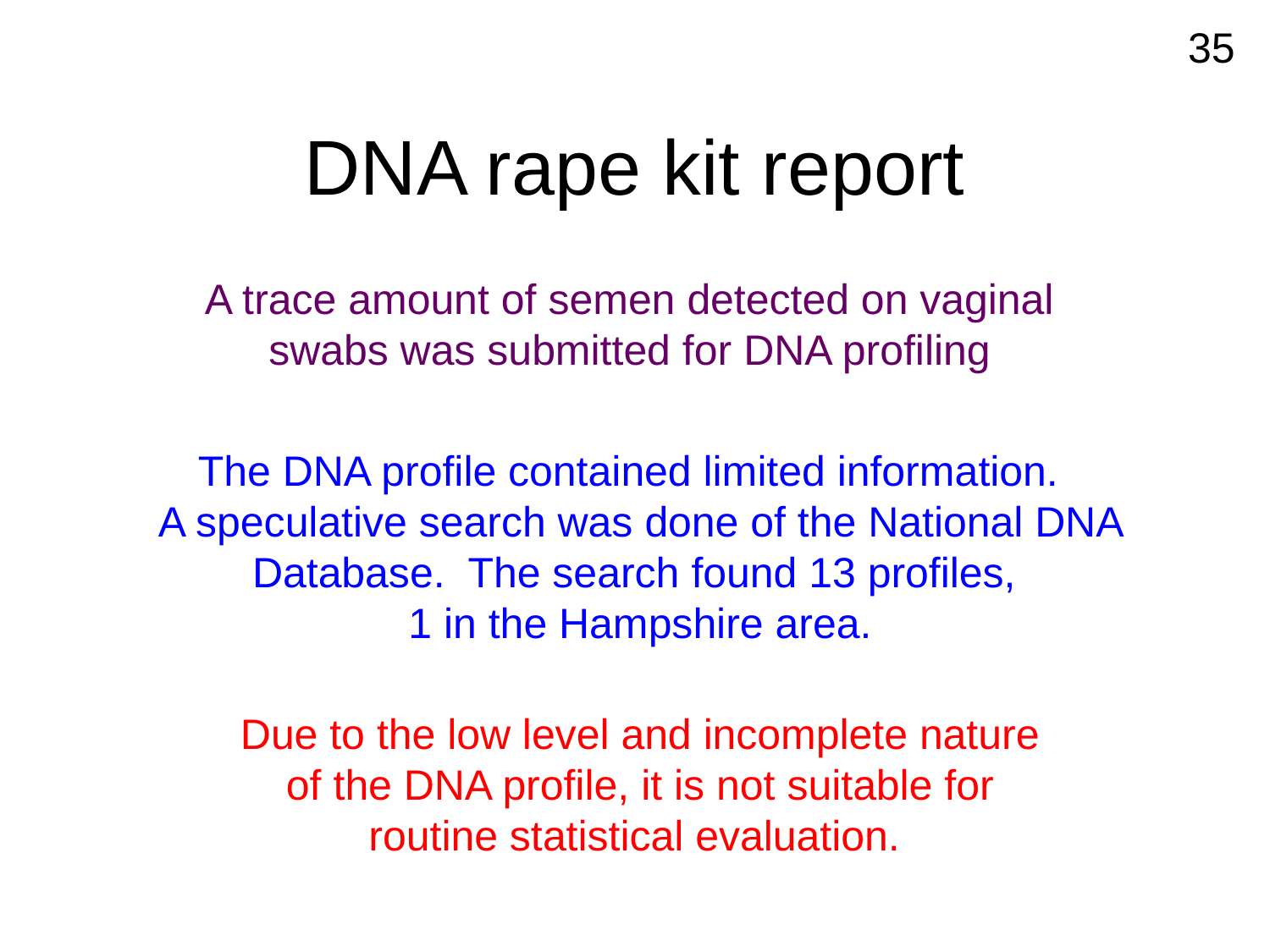

35
# DNA rape kit report
A trace amount of semen detected on vaginal swabs was submitted for DNA profiling
The DNA profile contained limited information.
A speculative search was done of the National DNA Database.  The search found 13 profiles,
1 in the Hampshire area.
Due to the low level and incomplete nature of the DNA profile, it is not suitable for routine statistical evaluation.